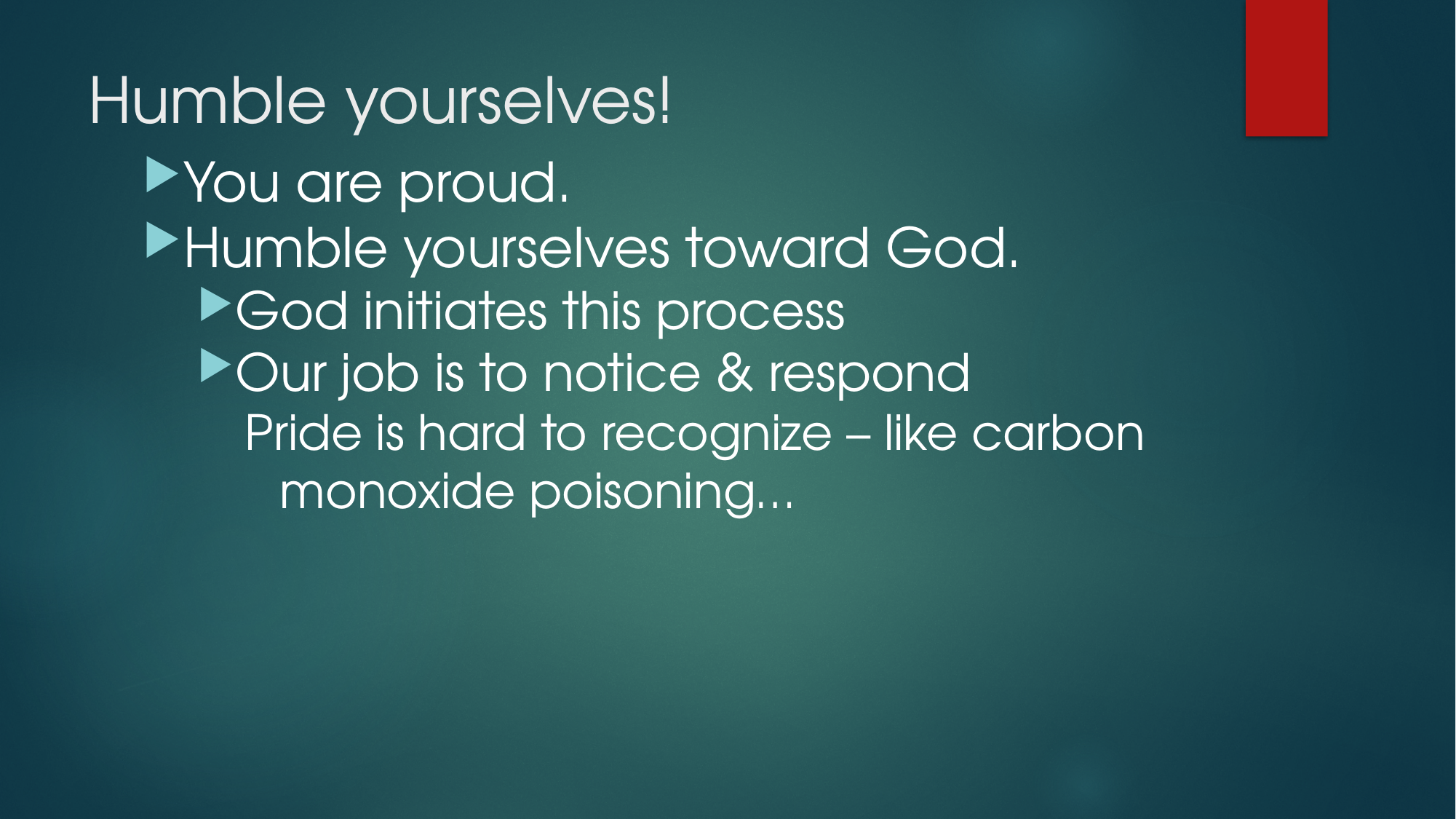

# Humble yourselves!
You are proud.
Humble yourselves toward God.
God initiates this process
Our job is to notice & respond
Pride is hard to recognize – like carbon monoxide poisoning…